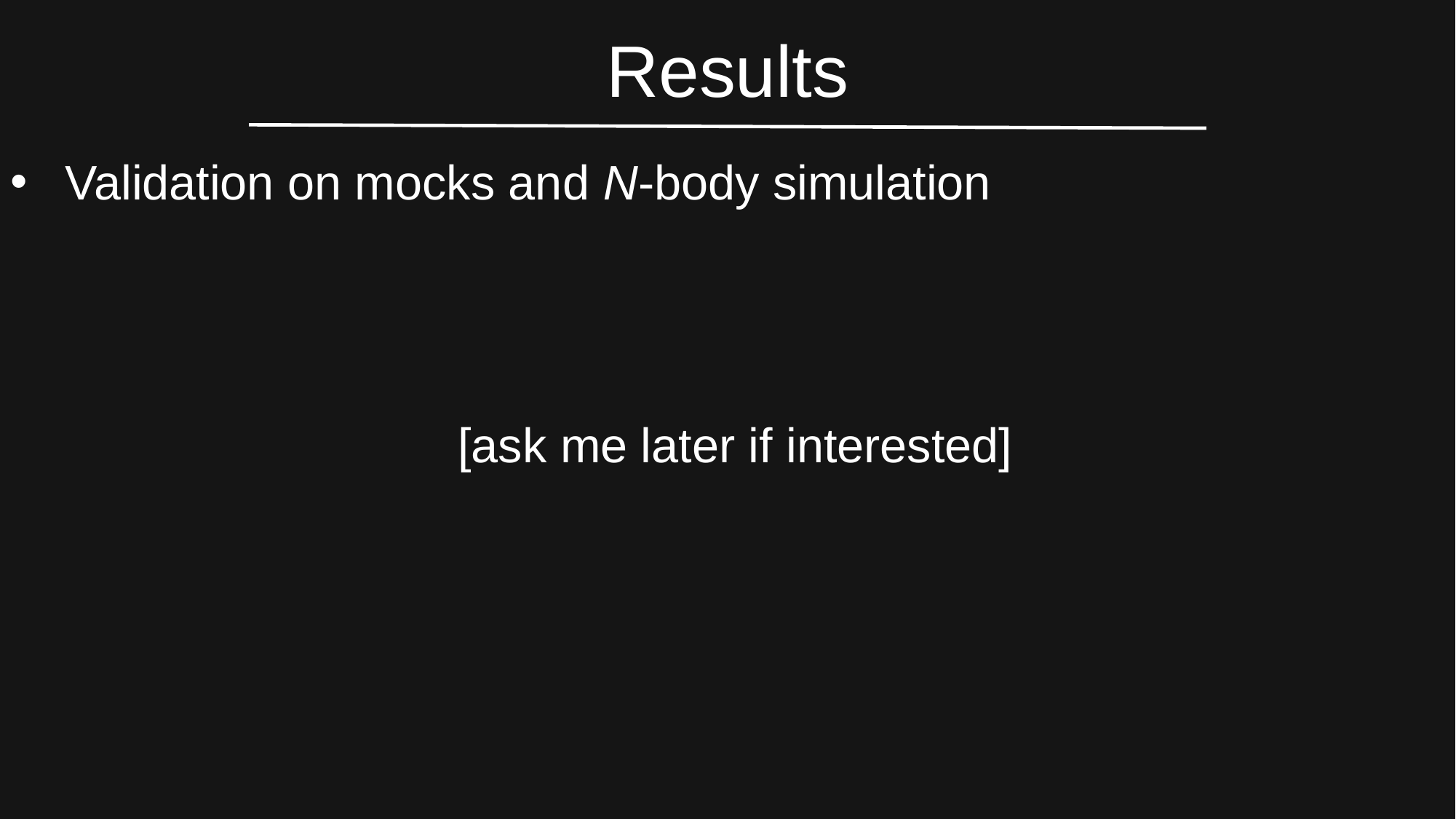

Results

Validation on mocks and N-body simulation
[ask me later if interested]